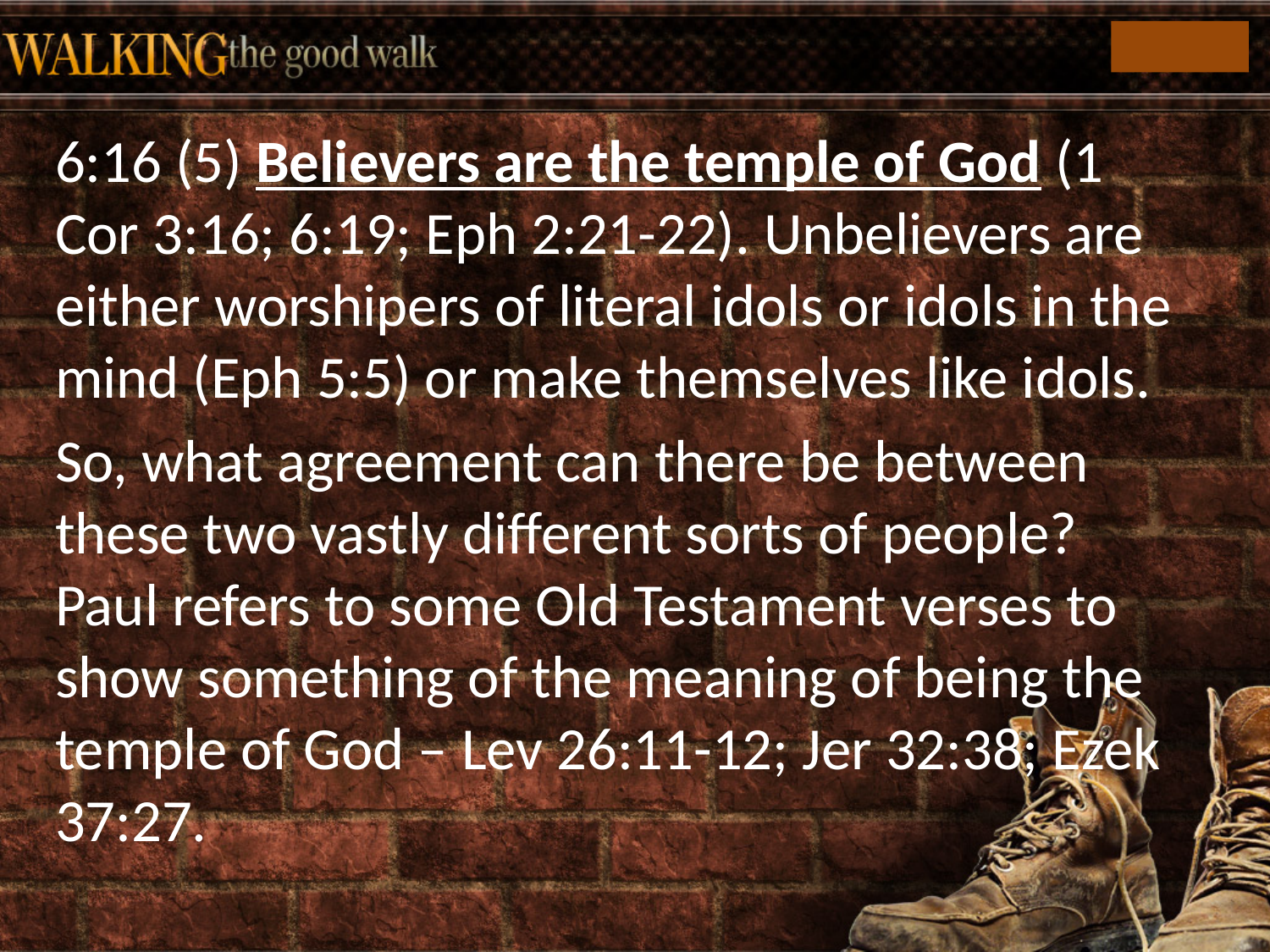

6:16 (5) Believers are the temple of God (1 Cor 3:16; 6:19; Eph 2:21-22). Unbelievers are either worshipers of literal idols or idols in the mind (Eph 5:5) or make themselves like idols.
So, what agreement can there be between these two vastly different sorts of people? Paul refers to some Old Testament verses to show something of the meaning of being the temple of God – Lev 26:11-12; Jer 32:38; Ezek 37:27.